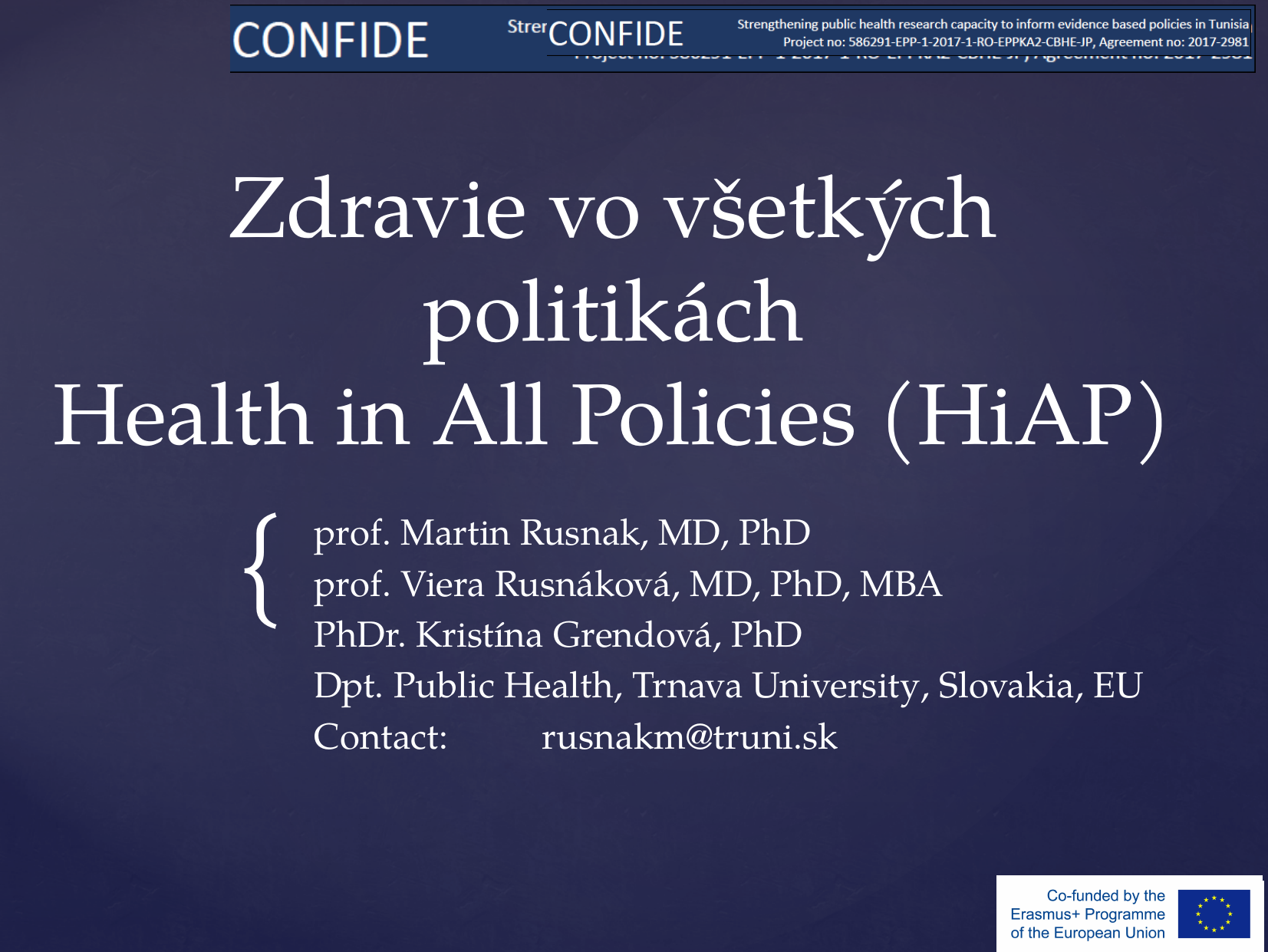

# Zdravie vo všetkých politikách Health in All Policies (HiAP)
prof. Martin Rusnak, MD, PhD
prof. Viera Rusnáková, MD, PhD, MBA
PhDr. Kristína Grendová, PhD
Dpt. Public Health, Trnava University, Slovakia, EU
Contact: 	rusnakm@truni.sk